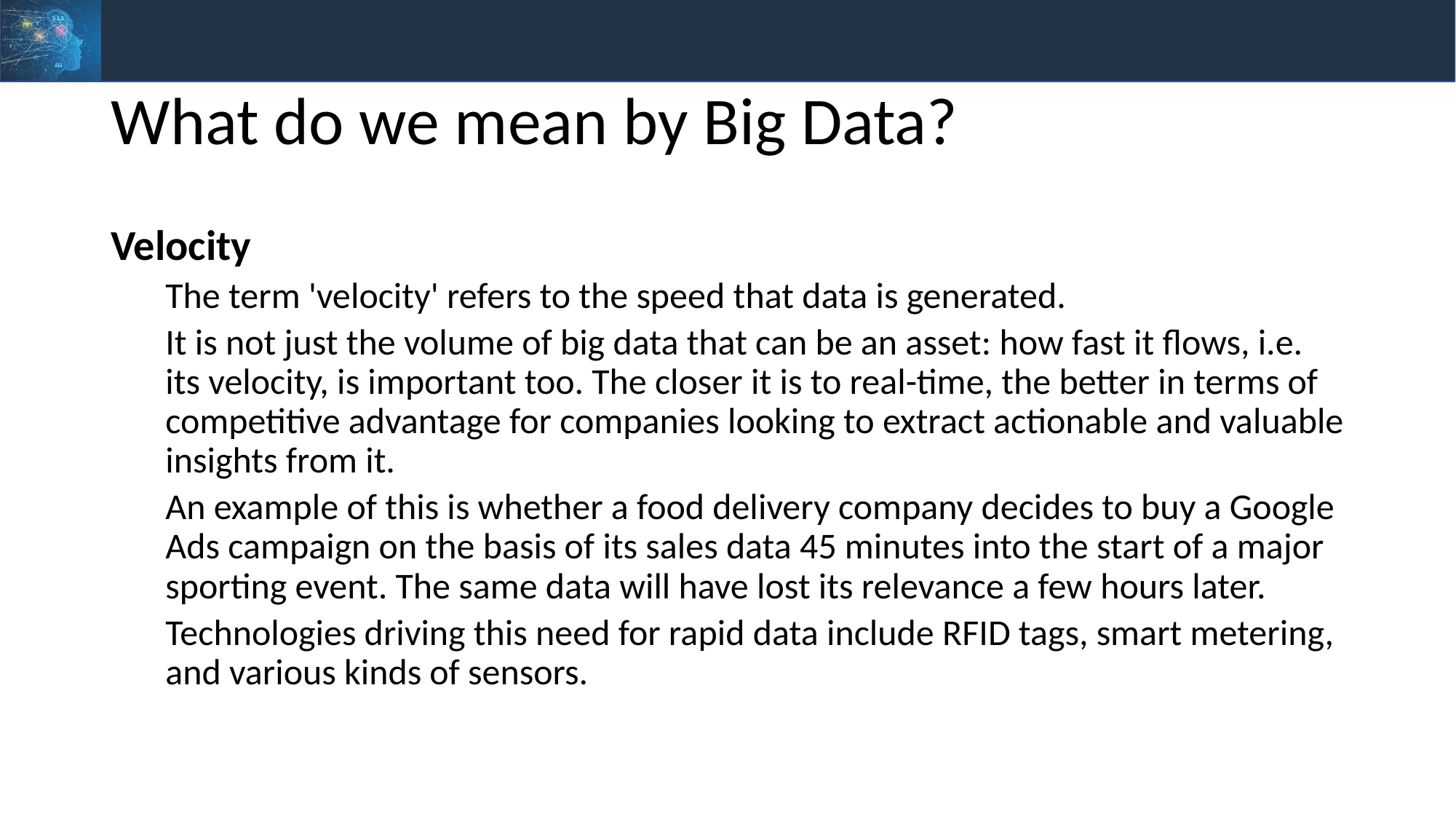

# What do we mean by Big Data?
Velocity
The term 'velocity' refers to the speed that data is generated.
It is not just the volume of big data that can be an asset: how fast it flows, i.e. its velocity, is important too. The closer it is to real-time, the better in terms of competitive advantage for companies looking to extract actionable and valuable insights from it.
An example of this is whether a food delivery company decides to buy a Google Ads campaign on the basis of its sales data 45 minutes into the start of a major sporting event. The same data will have lost its relevance a few hours later.
Technologies driving this need for rapid data include RFID tags, smart metering, and various kinds of sensors.